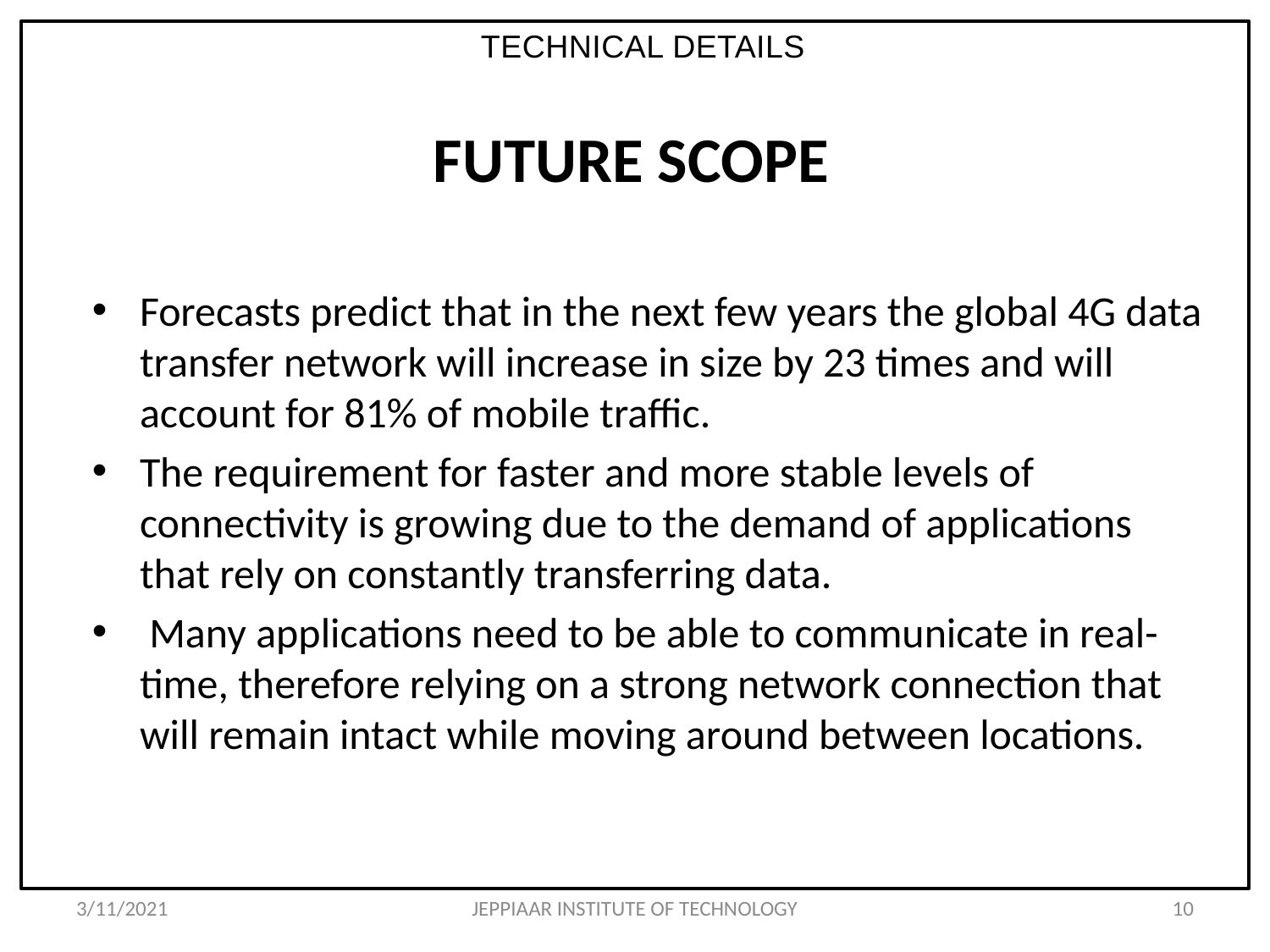

TECHNICAL DETAILS

# FUTURE SCOPE

Forecasts predict that in the next few years the global 4G data transfer network will increase in size by 23 times and will account for 81% of mobile traffic.
The requirement for faster and more stable levels of connectivity is growing due to the demand of applications that rely on constantly transferring data.
 Many applications need to be able to communicate in real-time, therefore relying on a strong network connection that will remain intact while moving around between locations.

3/11/2021
JEPPIAAR INSTITUTE OF TECHNOLOGY
10